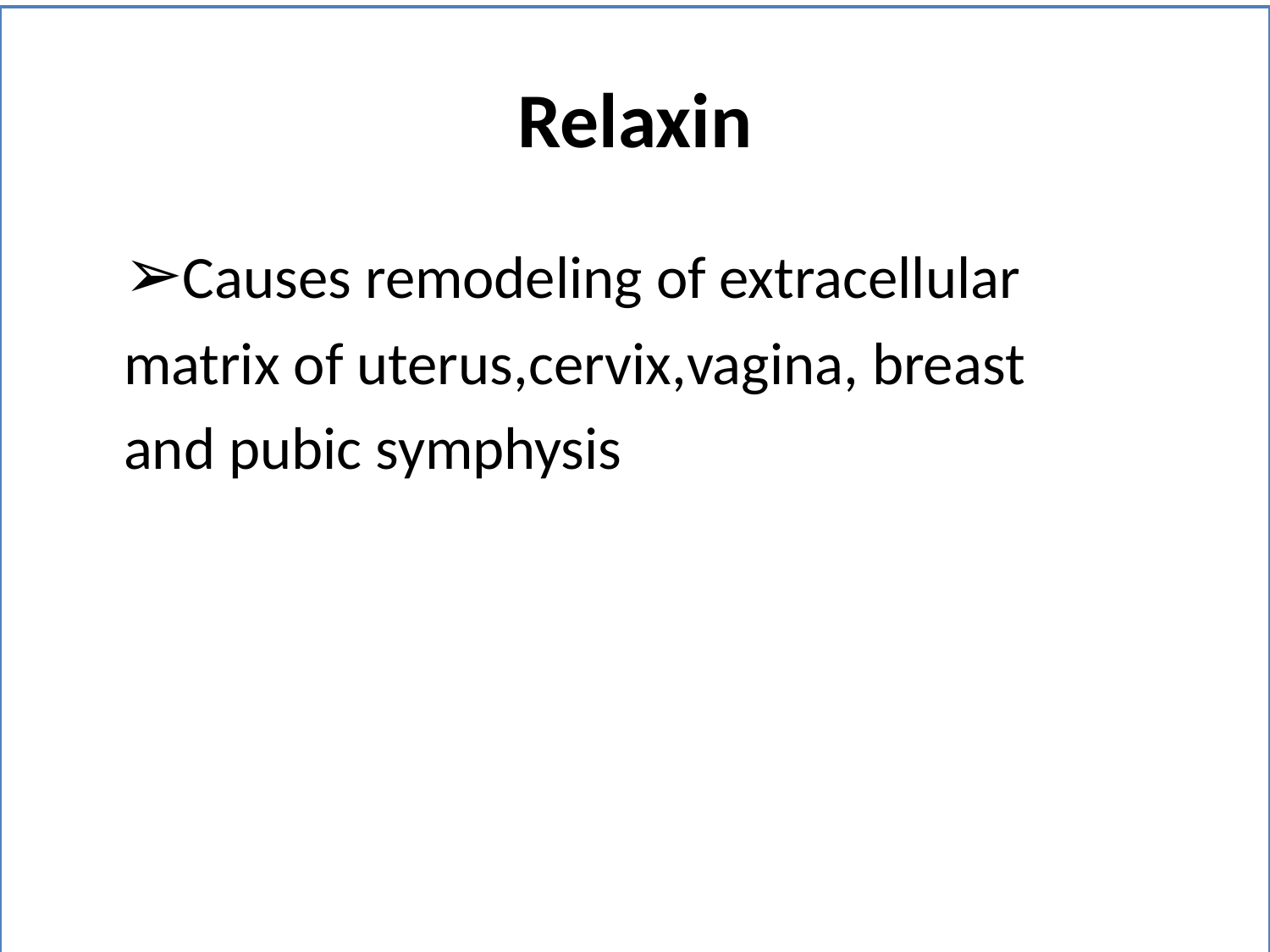

Relaxin
➢Causes remodeling of extracellular
matrix of uterus,cervix,vagina, breast
and pubic symphysis